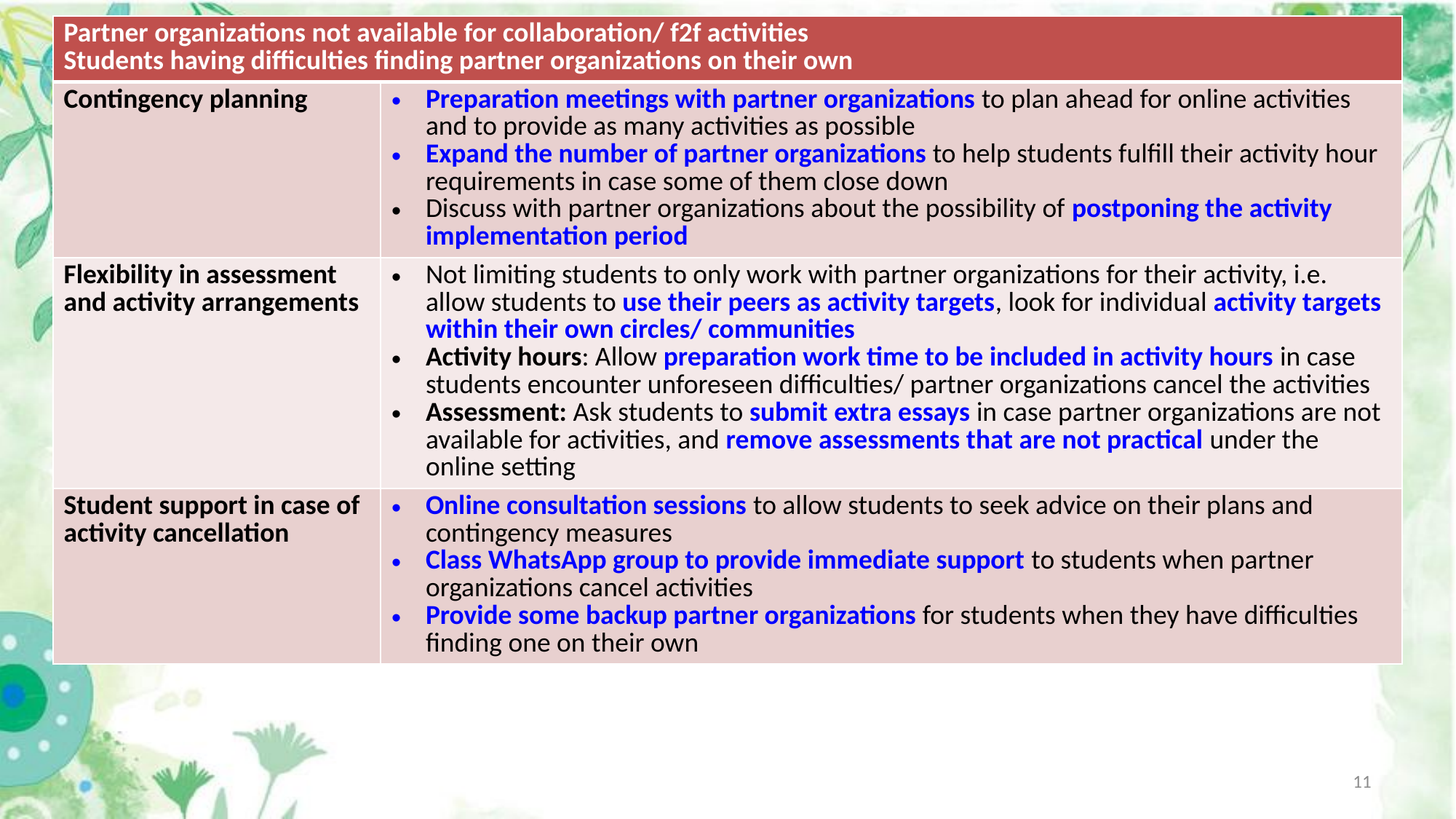

| Partner organizations not available for collaboration/ f2f activities Students having difficulties finding partner organizations on their own |  |
| --- | --- |
| Contingency planning | Preparation meetings with partner organizations to plan ahead for online activities and to provide as many activities as possible Expand the number of partner organizations to help students fulfill their activity hour requirements in case some of them close down Discuss with partner organizations about the possibility of postponing the activity implementation period |
| Flexibility in assessment and activity arrangements | Not limiting students to only work with partner organizations for their activity, i.e. allow students to use their peers as activity targets, look for individual activity targets within their own circles/ communities Activity hours: Allow preparation work time to be included in activity hours in case students encounter unforeseen difficulties/ partner organizations cancel the activities Assessment: Ask students to submit extra essays in case partner organizations are not available for activities, and remove assessments that are not practical under the online setting |
| Student support in case of activity cancellation | Online consultation sessions to allow students to seek advice on their plans and contingency measures Class WhatsApp group to provide immediate support to students when partner organizations cancel activities Provide some backup partner organizations for students when they have difficulties finding one on their own |
#
11